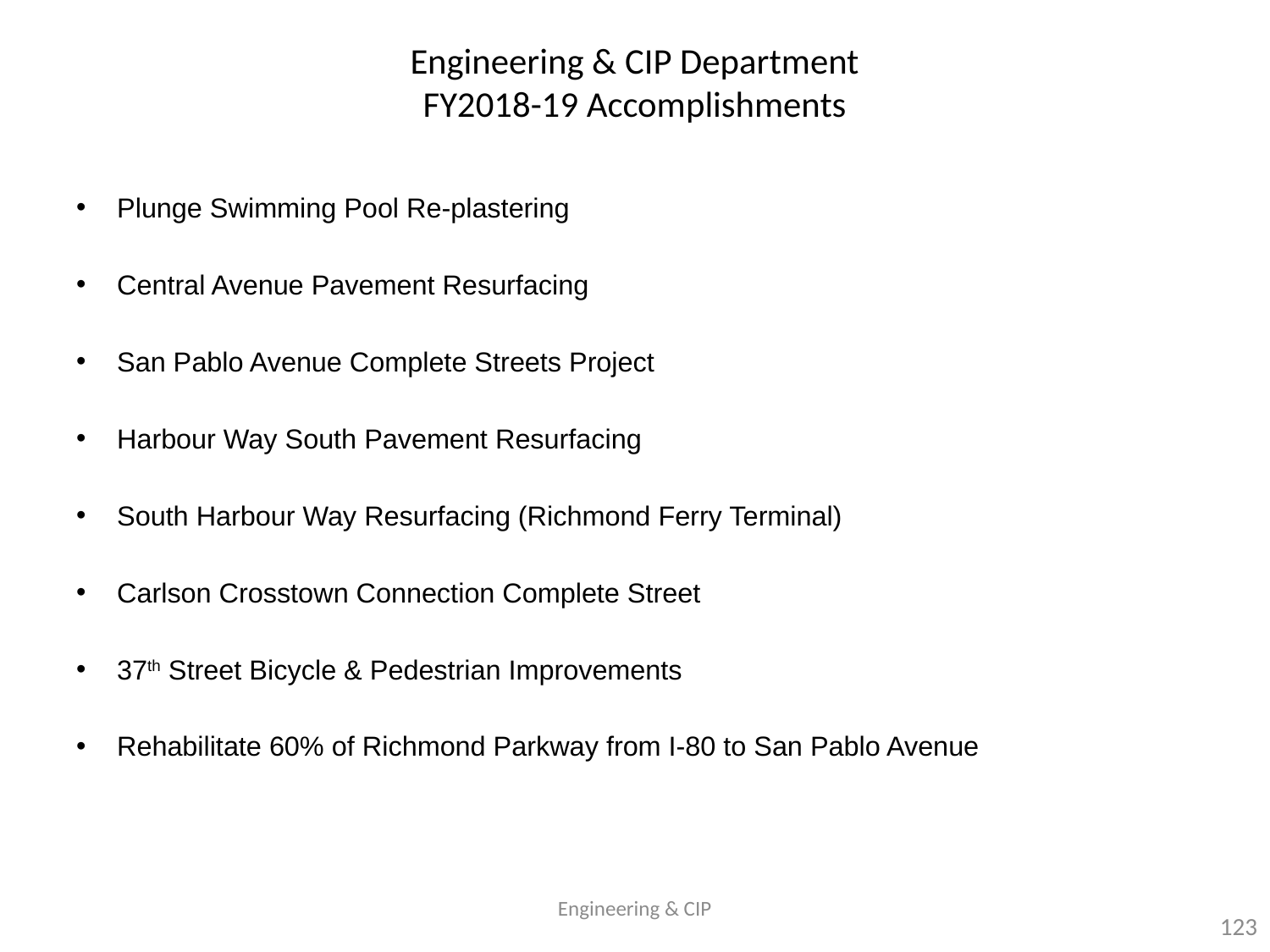

# Engineering & CIP Department FY2018-19 Accomplishments

Plunge Swimming Pool Re-plastering

Central Avenue Pavement Resurfacing

San Pablo Avenue Complete Streets Project

Harbour Way South Pavement Resurfacing

South Harbour Way Resurfacing (Richmond Ferry Terminal)

Carlson Crosstown Connection Complete Street

37th Street Bicycle & Pedestrian Improvements

Rehabilitate 60% of Richmond Parkway from I-80 to San Pablo Avenue

Engineering & CIP
123